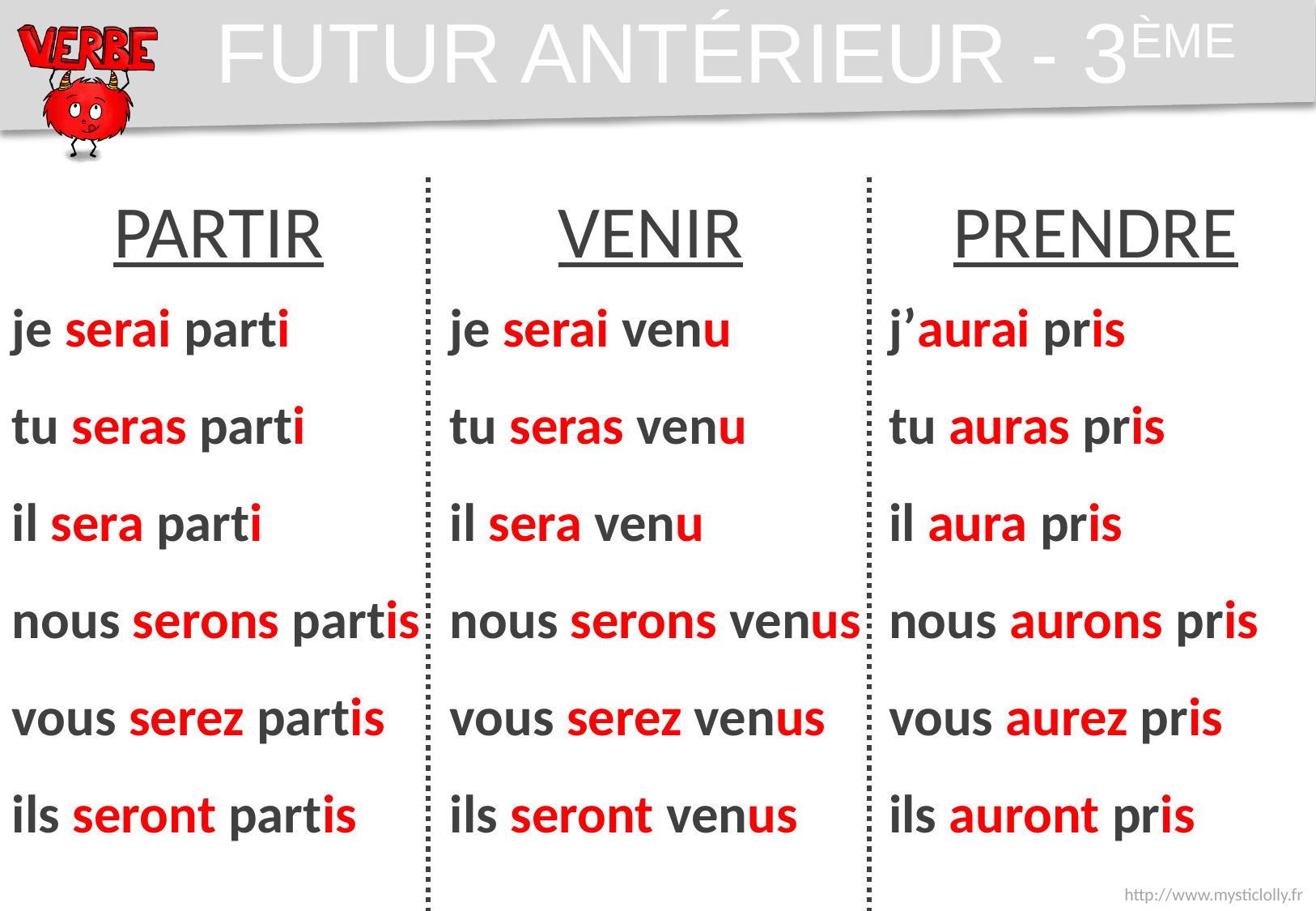

FUTUR ANTÉRIEUR - 3ÈME
PARTIR
VENIR
PRENDRE
je serai venu
tu seras venu
il sera venu
nous serons venus
vous serez venus
ils seront venus

je serai parti
tu seras parti
il sera parti
nous serons partis
vous serez partis
ils seront partis
j’aurai pris
tu auras pris
il aura pris
nous aurons pris
vous aurez pris
ils auront pris